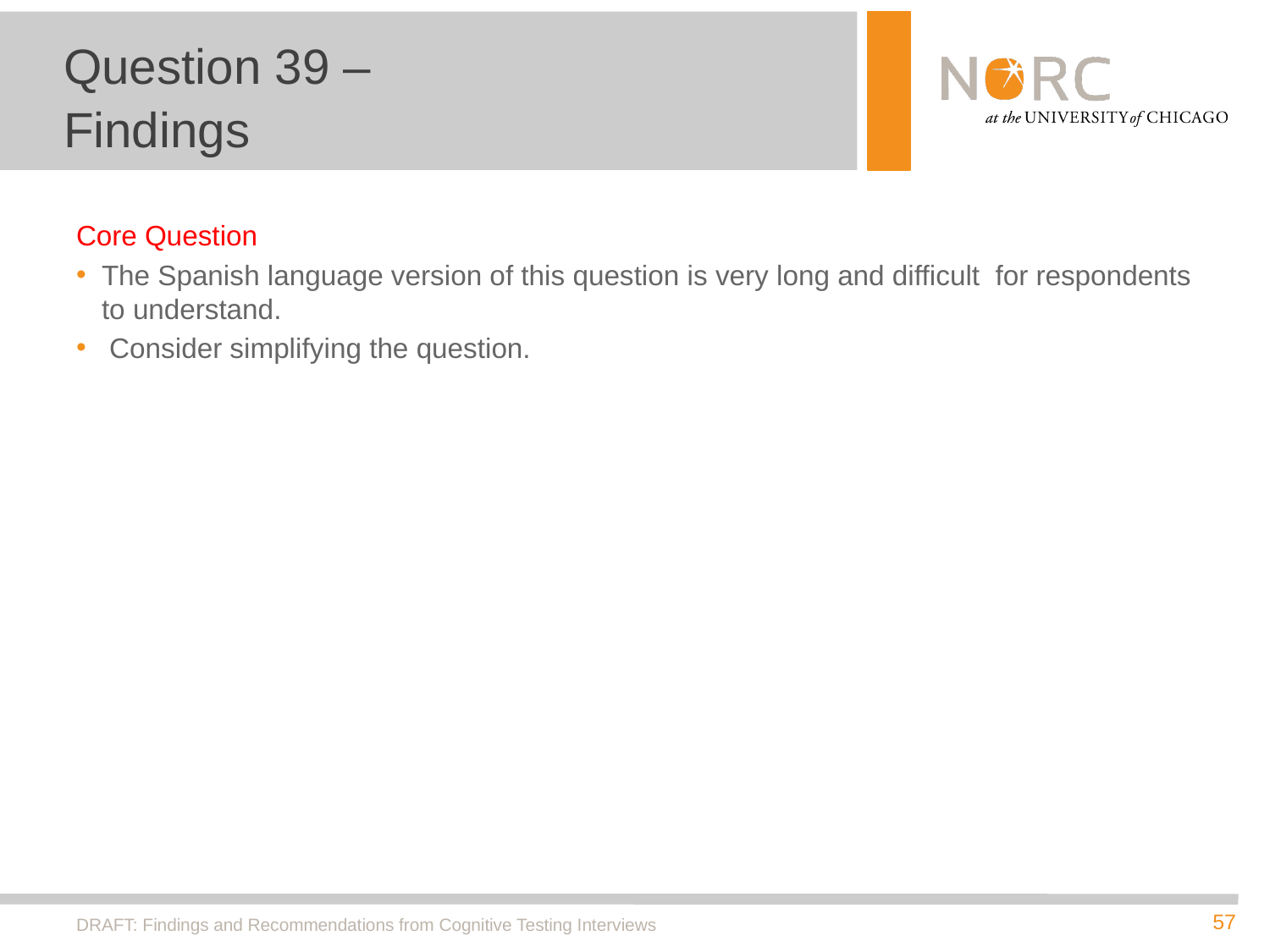

# Question 39 – Findings
Core Question
The Spanish language version of this question is very long and difficult  for respondents to understand.
 Consider simplifying the question.

DRAFT: Findings and Recommendations from Cognitive Testing Interviews